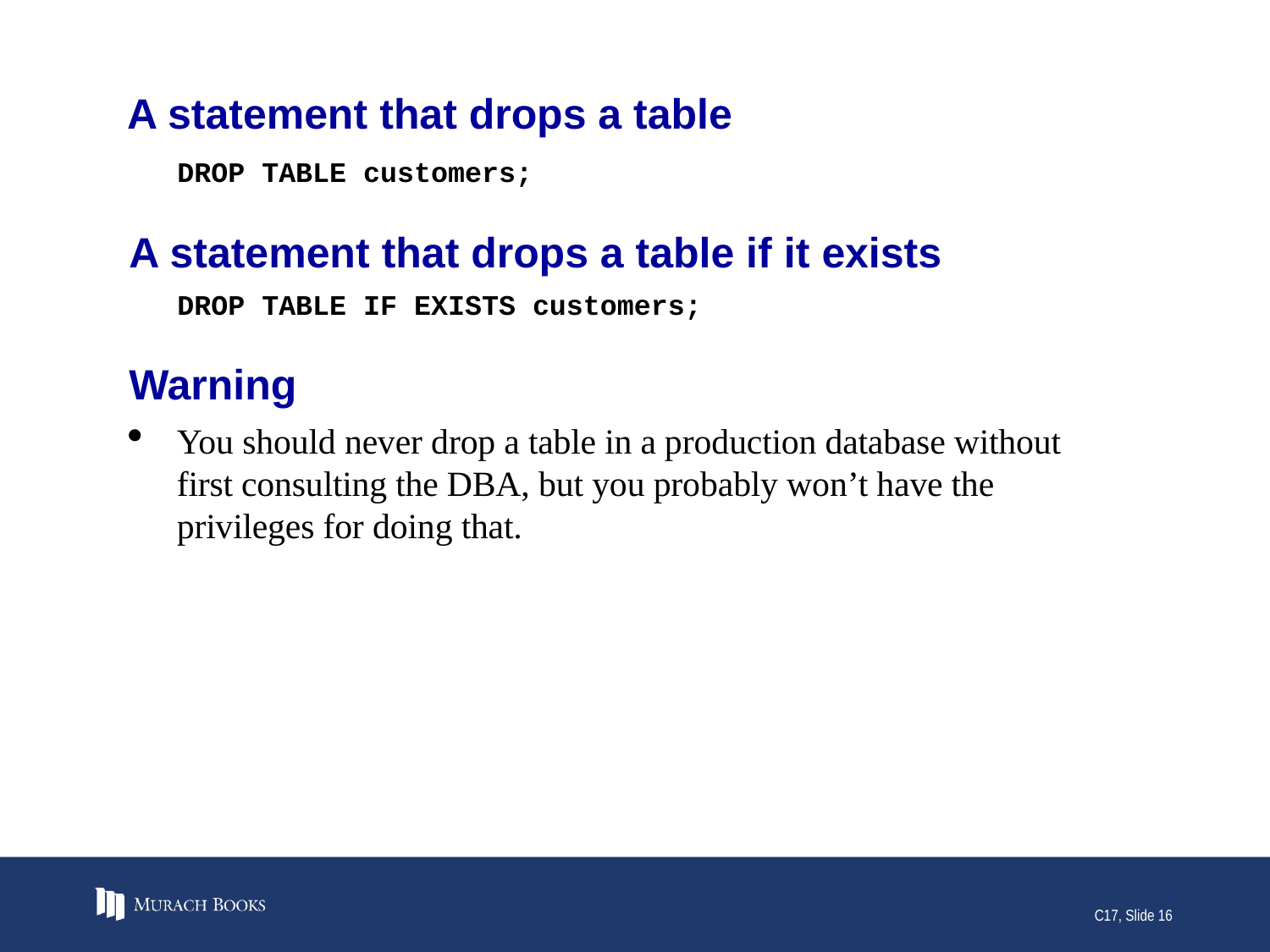

# A statement that drops a table
DROP TABLE customers;
A statement that drops a table if it exists
DROP TABLE IF EXISTS customers;
Warning
You should never drop a table in a production database without first consulting the DBA, but you probably won’t have the privileges for doing that.

C17, Slide 16